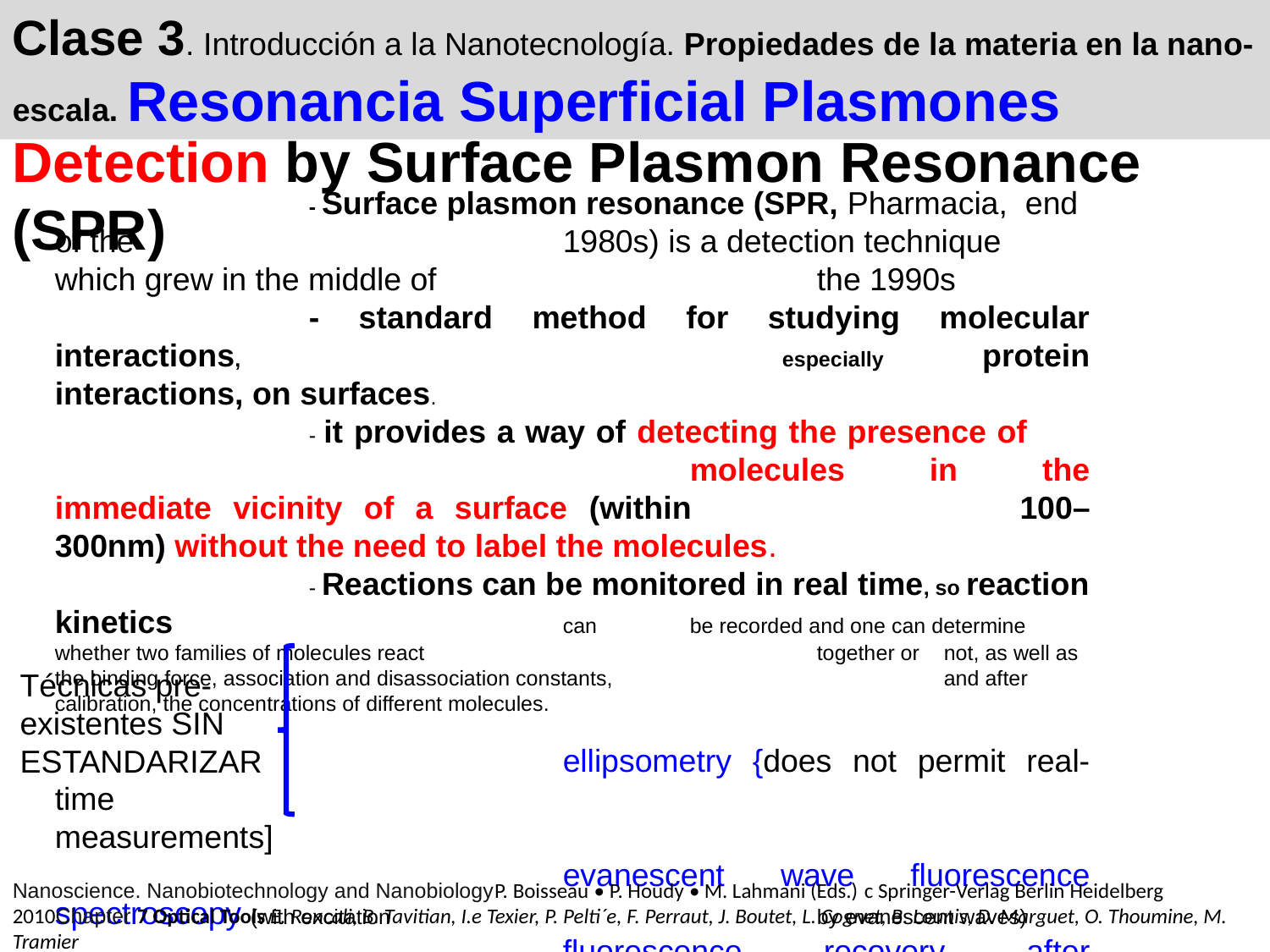

Clase 3. Introducción a la Nanotecnología. Propiedades de la materia en la nano-escala. Resonancia Superficial Plasmones
Detection by Surface Plasmon Resonance (SPR)
		- Surface plasmon resonance (SPR, Pharmacia,  end of the 				1980s) is a detection technique which grew in the middle of 			the 1990s
		- standard method for studying molecular interactions, 				especially protein interactions, on surfaces.
		- it provides a way of detecting the presence of 						molecules in the immediate vicinity of a surface (within 			100–300nm) without the need to label the molecules.
		- Reactions can be monitored in real time, so reaction kinetics 			can	be recorded and one can determine whether two families of molecules react 				together or	not, as well as the binding force, association and disassociation constants, 			and after calibration, the concentrations of different molecules.

				ellipsometry {does not permit real-time 								measurements]
				evanescent wave fluorescence spectroscopy (with excitation 				by evanescent waves)
				fluorescence recovery after photobleaching (FRAP) .

Técnicas pre-existentes SIN ESTANDARIZAR
Nanoscience. Nanobiotechnology and NanobiologyP. Boisseau • P. Houdy • M. Lahmani (Eds.) c Springer-Verlag Berlin Heidelberg 2010Chapter 7 Optical Tools E. Roncali, B. Tavitian, I.e Texier, P. Pelti´e, F. Perraut, J. Boutet, L. Cognet, B. Lounis, D. Marguet, O. Thoumine, M. Tramier